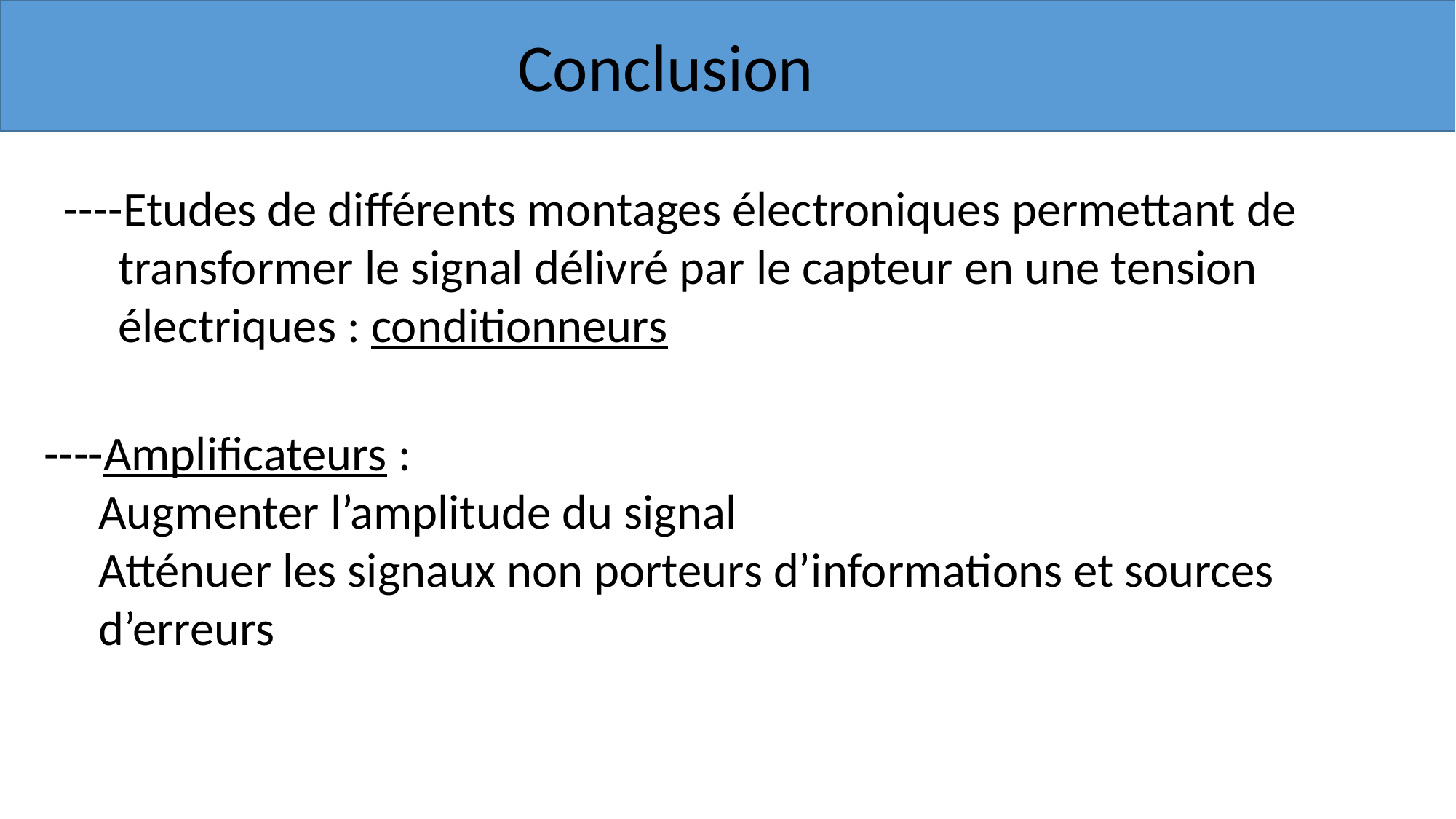

# Conclusion
----Etudes de différents montages électroniques permettant de
     transformer le signal délivré par le capteur en une tension
     électriques : conditionneurs
----Amplificateurs :
     Augmenter l’amplitude du signal
     Atténuer les signaux non porteurs d’informations et sources
     d’erreurs